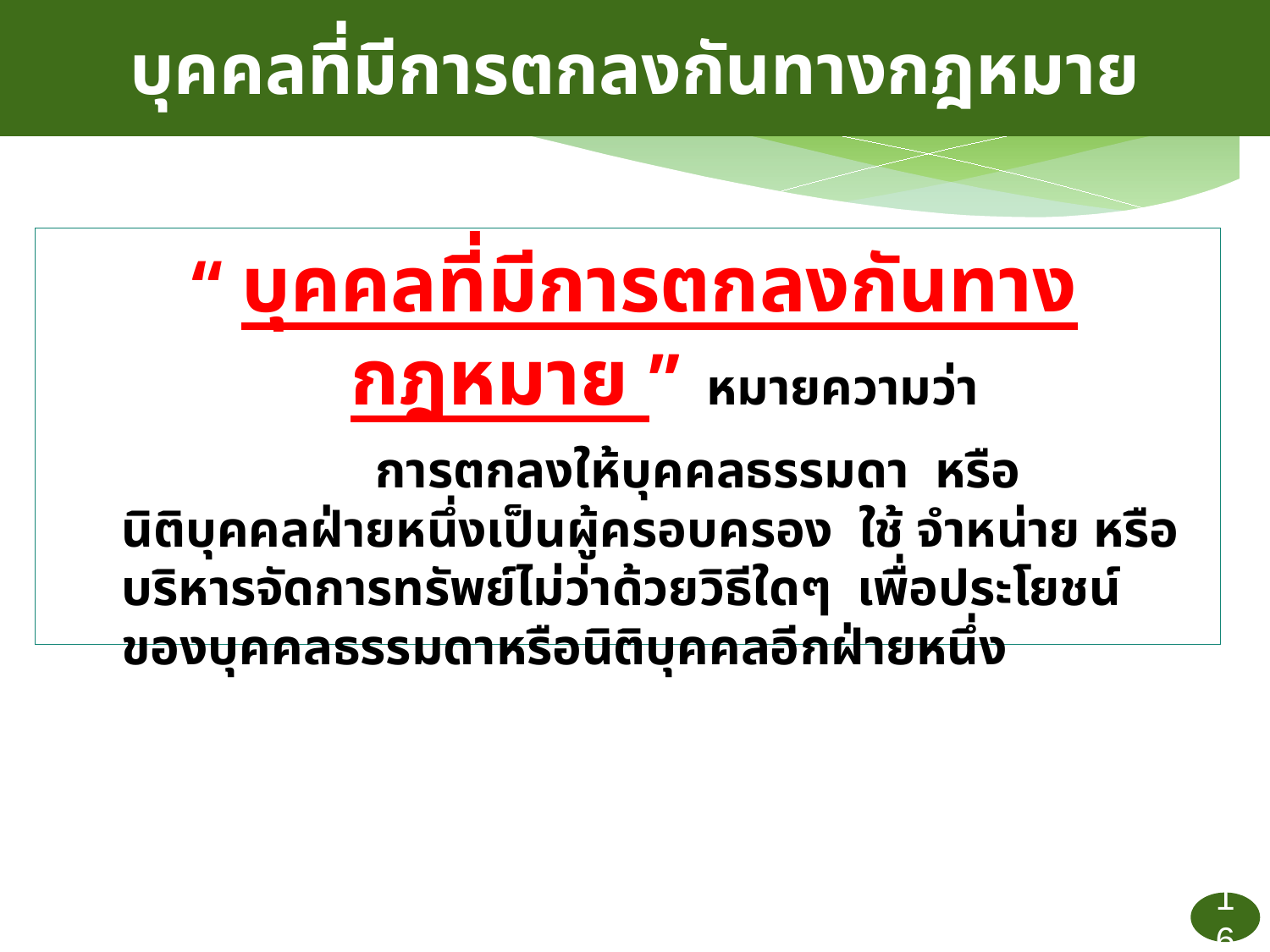

บุคคลที่มีการตกลงกันทางกฎหมาย
 “ บุคคลที่มีการตกลงกันทางกฎหมาย ”  หมายความว่า
			การตกลงให้บุคคลธรรมดา  หรือนิติบุคคลฝ่ายหนึ่งเป็นผู้ครอบครอง  ใช้ จำหน่าย หรือบริหารจัดการทรัพย์ไม่ว่าด้วยวิธีใดๆ  เพื่อประโยชน์ของบุคคลธรรมดาหรือนิติบุคคลอีกฝ่ายหนึ่ง
16